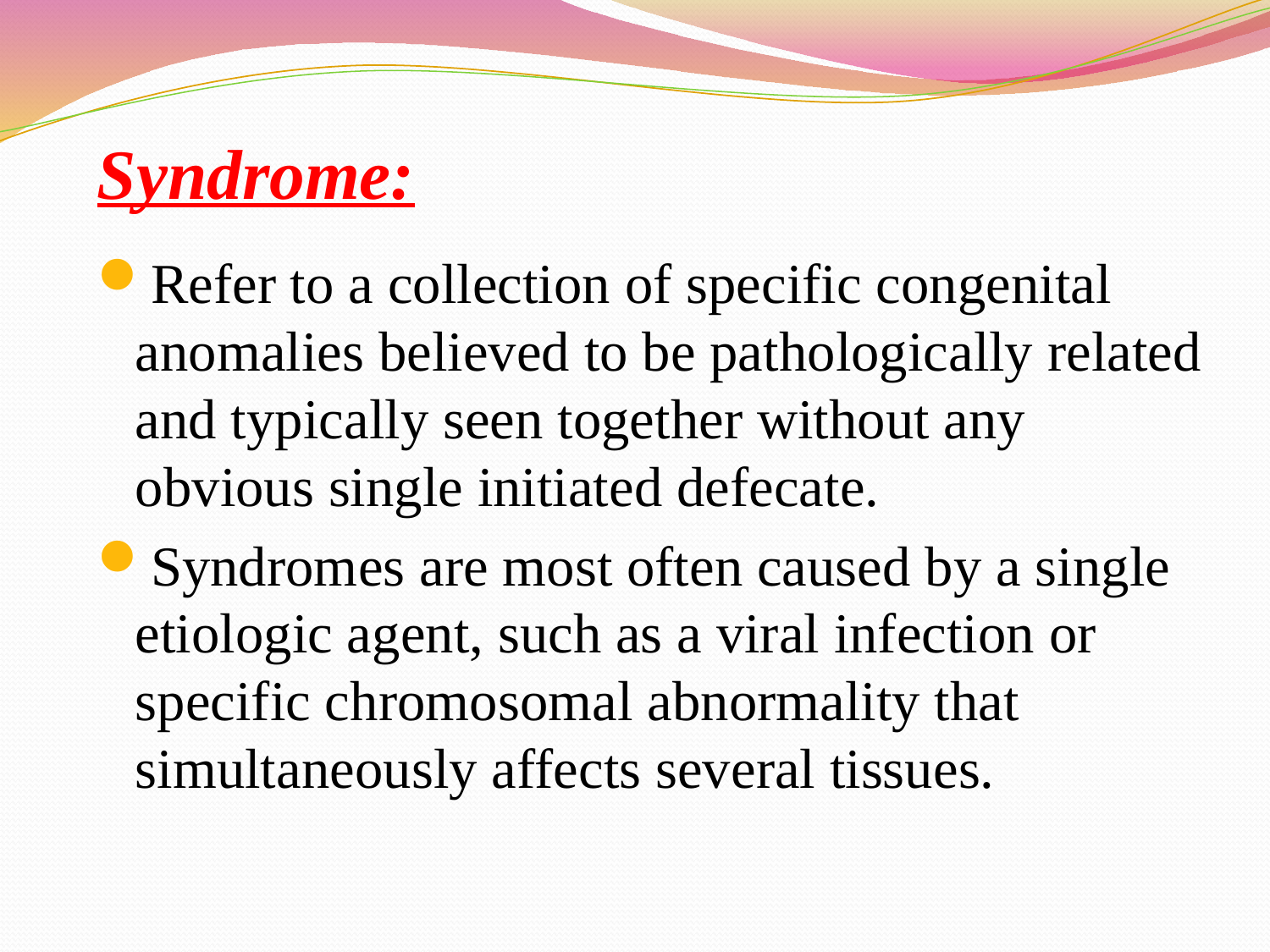

Syndrome:

Refer to a collection of specific congenital anomalies believed to be pathologically related and typically seen together without any obvious single initiated defecate.
Syndromes are most often caused by a single etiologic agent, such as a viral infection or specific chromosomal abnormality that simultaneously affects several tissues.